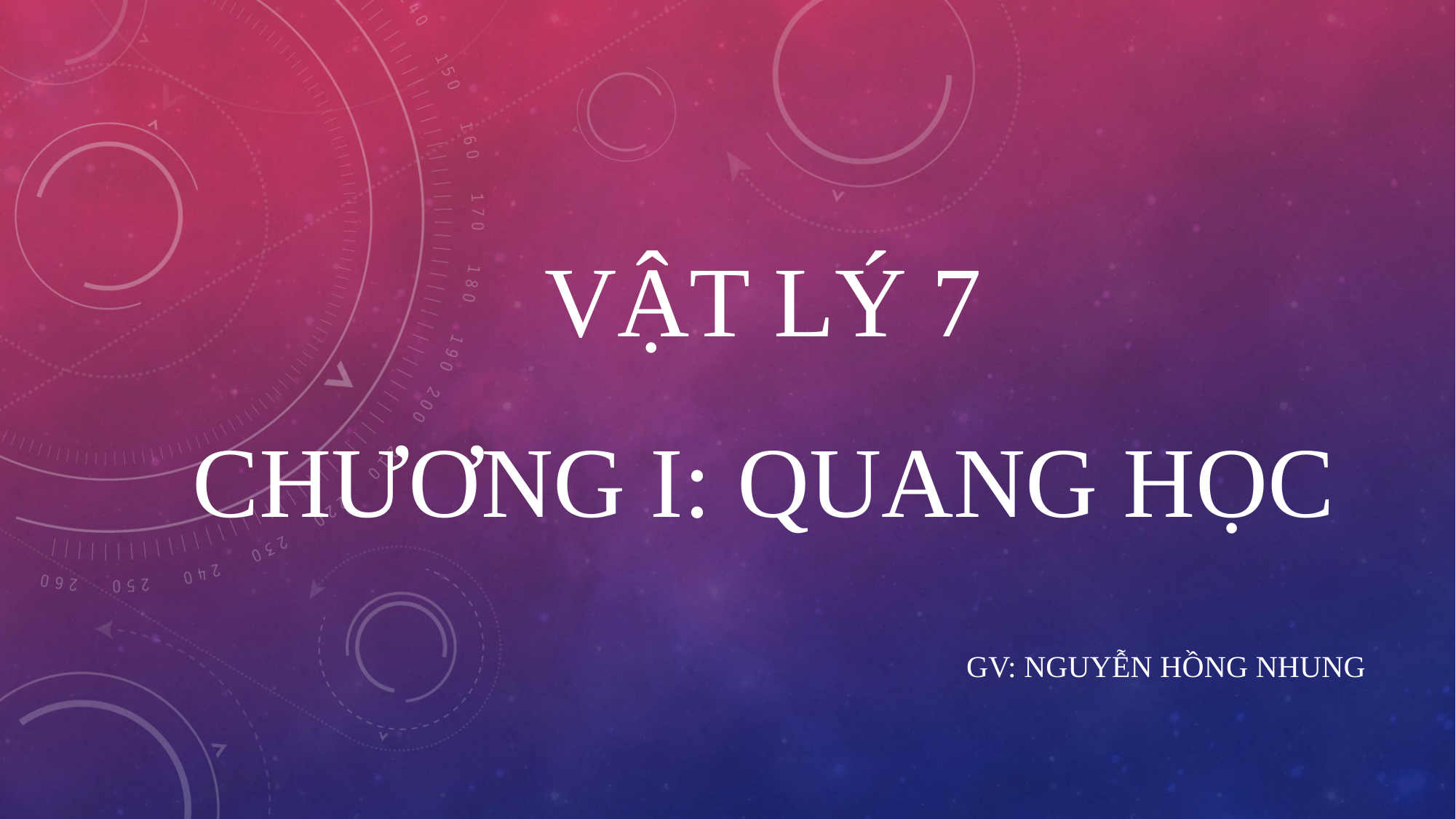

# VẬT LÝ 7 Chương I: QUANG học
GV: NGUYỄN HỒNG NHUNG